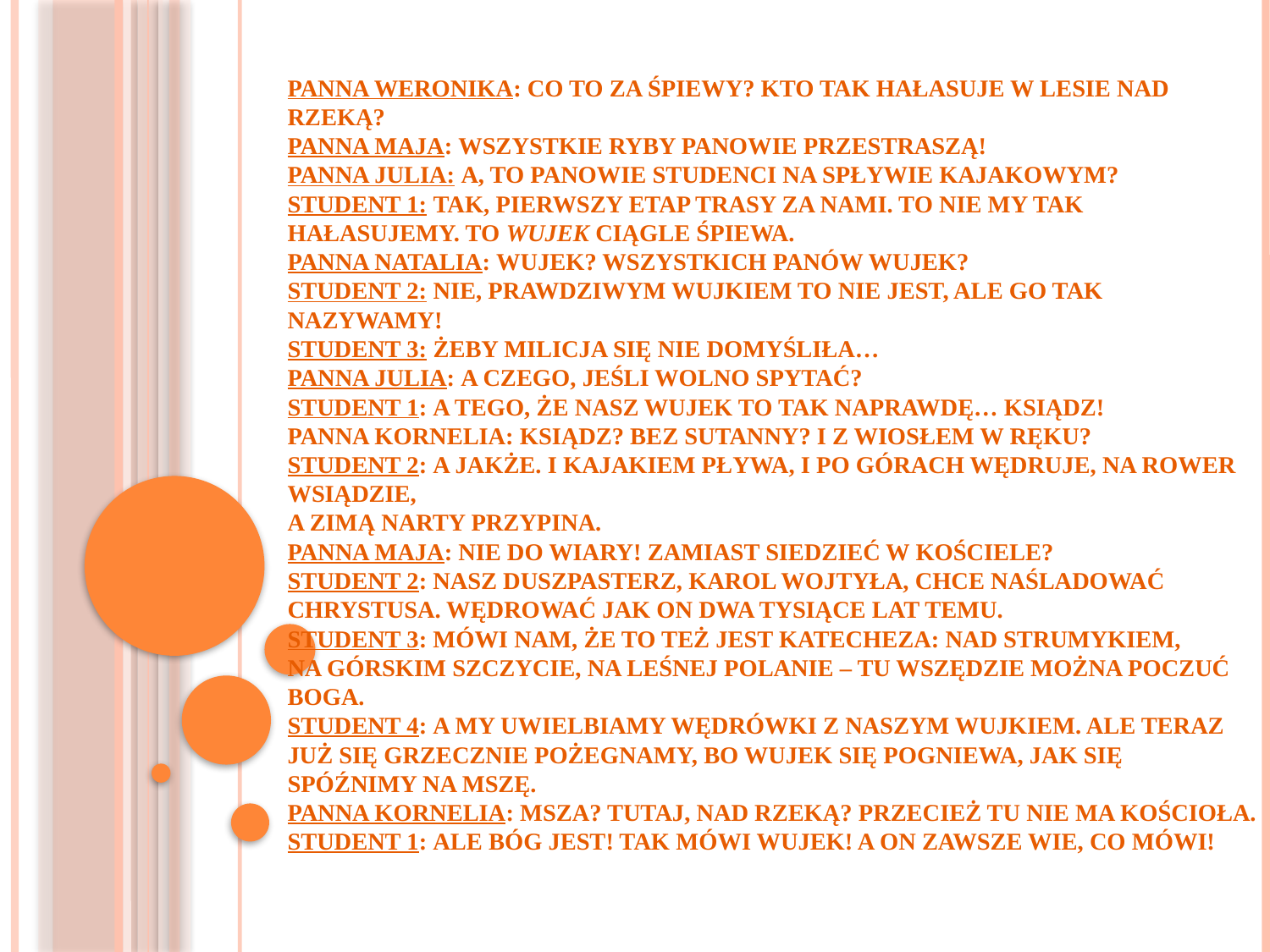

# Panna Weronika: Co to za śpiewy? Kto tak hałasuje w lesie nad rzeką? Panna Maja: Wszystkie ryby panowie przestraszą! Panna Julia: A, to panowie studenci na spływie kajakowym? Student 1: Tak, pierwszy etap trasy za nami. To nie my tak hałasujemy. To wujek ciągle śpiewa. Panna Natalia: Wujek? Wszystkich panów wujek? Student 2: Nie, prawdziwym wujkiem to nie jest, ale go tak nazywamy! Student 3: Żeby milicja się nie domyśliła… Panna Julia: A czego, jeśli wolno spytać? Student 1: A tego, że nasz wujek to tak naprawdę… ksiądz! Panna Kornelia: Ksiądz? Bez sutanny? I z wiosłem w ręku? Student 2: A jakże. I kajakiem pływa, i po górach wędruje, na rower wsiądzie, a zimą narty przypina. Panna Maja: Nie do wiary! Zamiast siedzieć w kościele? Student 2: Nasz duszpasterz, Karol Wojtyła, chce naśladować Chrystusa. Wędrować jak on dwa tysiące lat temu. Student 3: Mówi nam, że to też jest katecheza: nad strumykiem, na górskim szczycie, na leśnej polanie – tu wszędzie można poczuć Boga. Student 4: A my uwielbiamy wędrówki z naszym wujkiem. Ale teraz już się grzecznie pożegnamy, bo wujek się pogniewa, jak się spóźnimy na mszę. Panna Kornelia: Msza? Tutaj, nad rzeką? Przecież tu nie ma kościoła. Student 1: Ale Bóg jest! Tak mówi wujek! A on zawsze wie, co mówi!